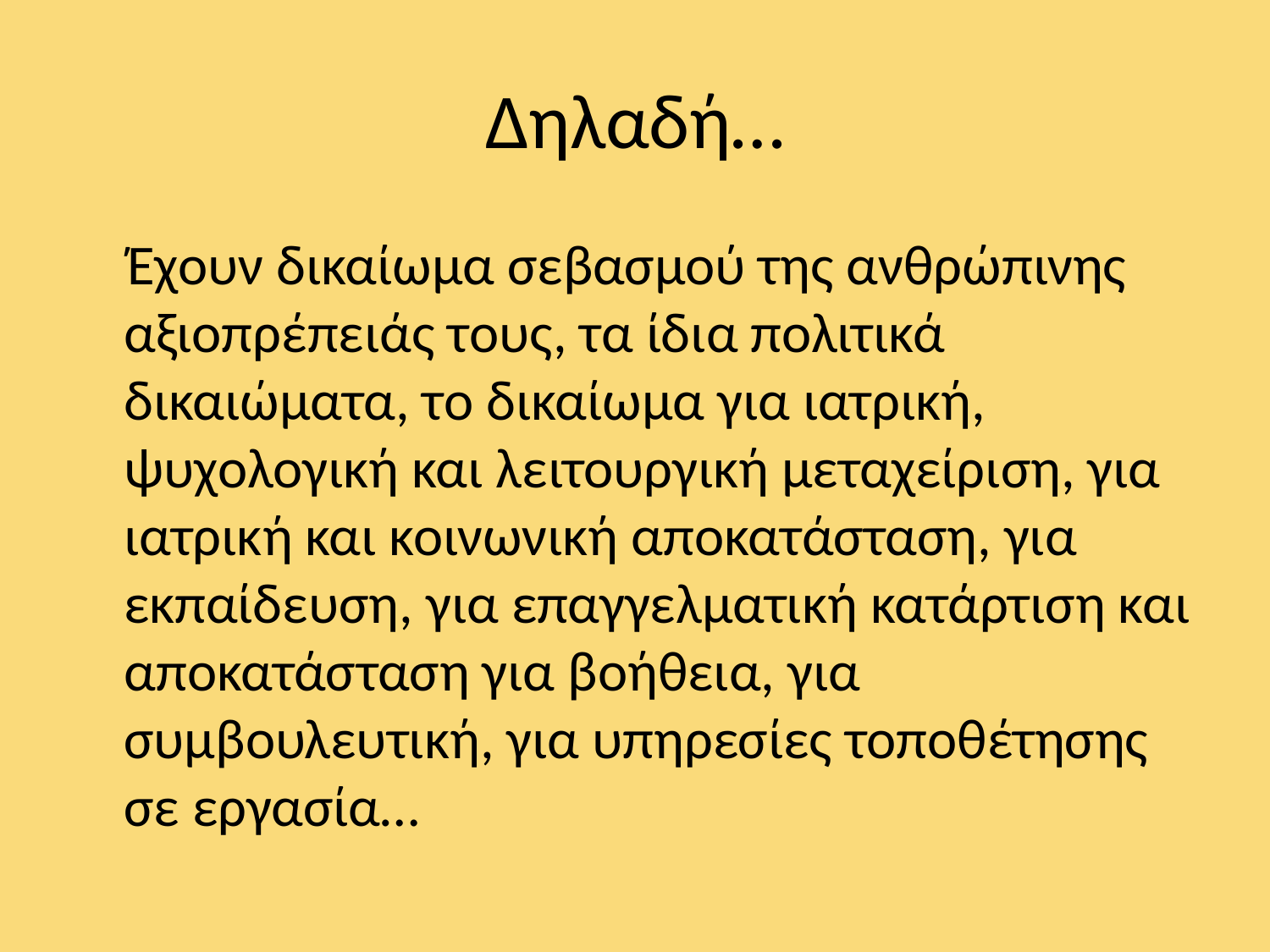

# Δηλαδή…
    Έχουν δικαίωμα σεβασμού της ανθρώπινης αξιοπρέπειάς τους, τα ίδια πολιτικά δικαιώματα, το δικαίωμα για ιατρική, ψυχολογική και λειτουργική μεταχείριση, για ιατρική και κοινωνική αποκατάσταση, για εκπαίδευση, για επαγγελματική κατάρτιση και αποκατάσταση για βοήθεια, για συμβουλευτική, για υπηρεσίες τοποθέτησης σε εργασία…